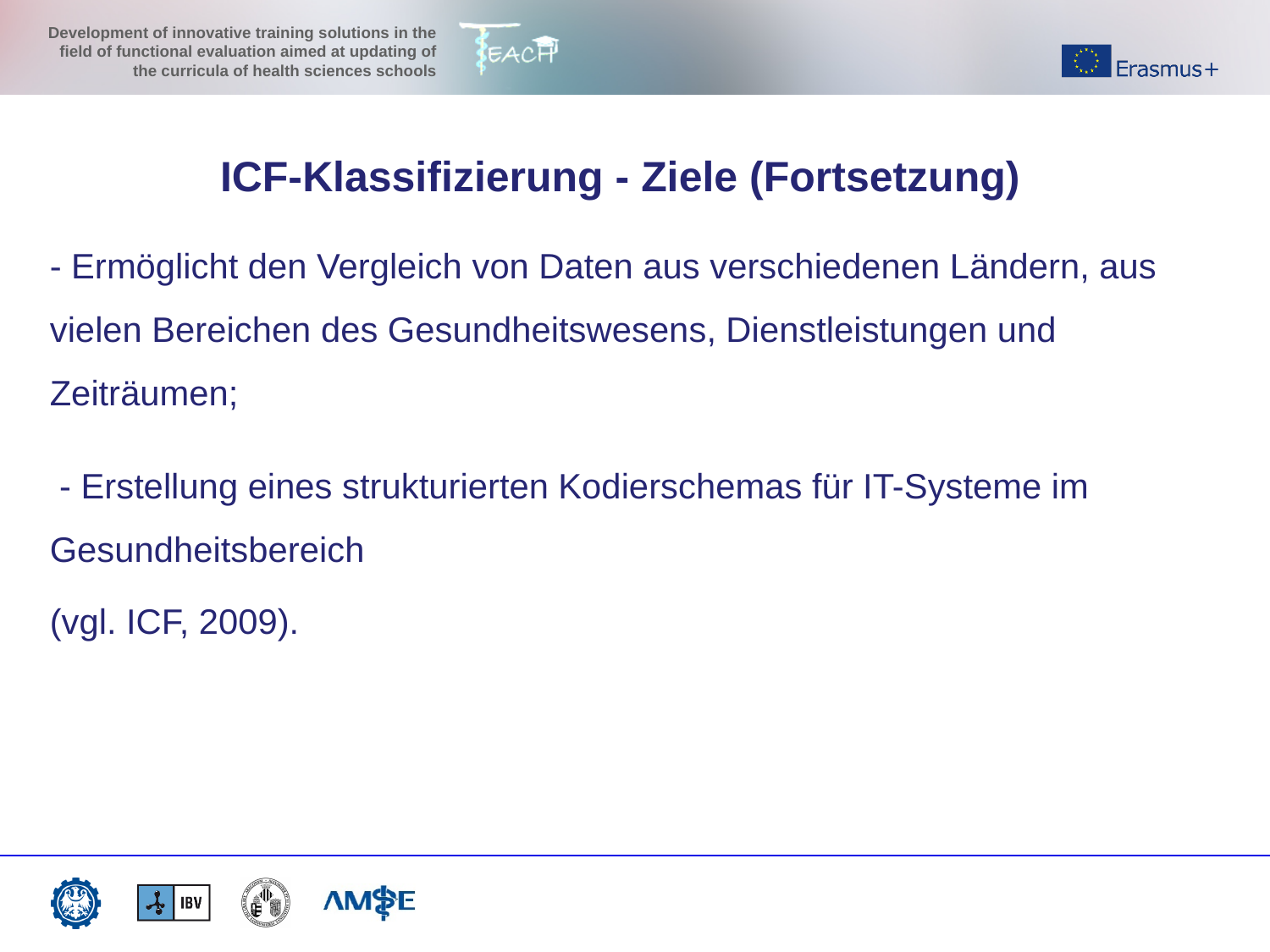

ICF-Klassifizierung - Ziele (Fortsetzung)
- Ermöglicht den Vergleich von Daten aus verschiedenen Ländern, aus vielen Bereichen des Gesundheitswesens, Dienstleistungen und Zeiträumen;
 - Erstellung eines strukturierten Kodierschemas für IT-Systeme im Gesundheitsbereich
(vgl. ICF, 2009).